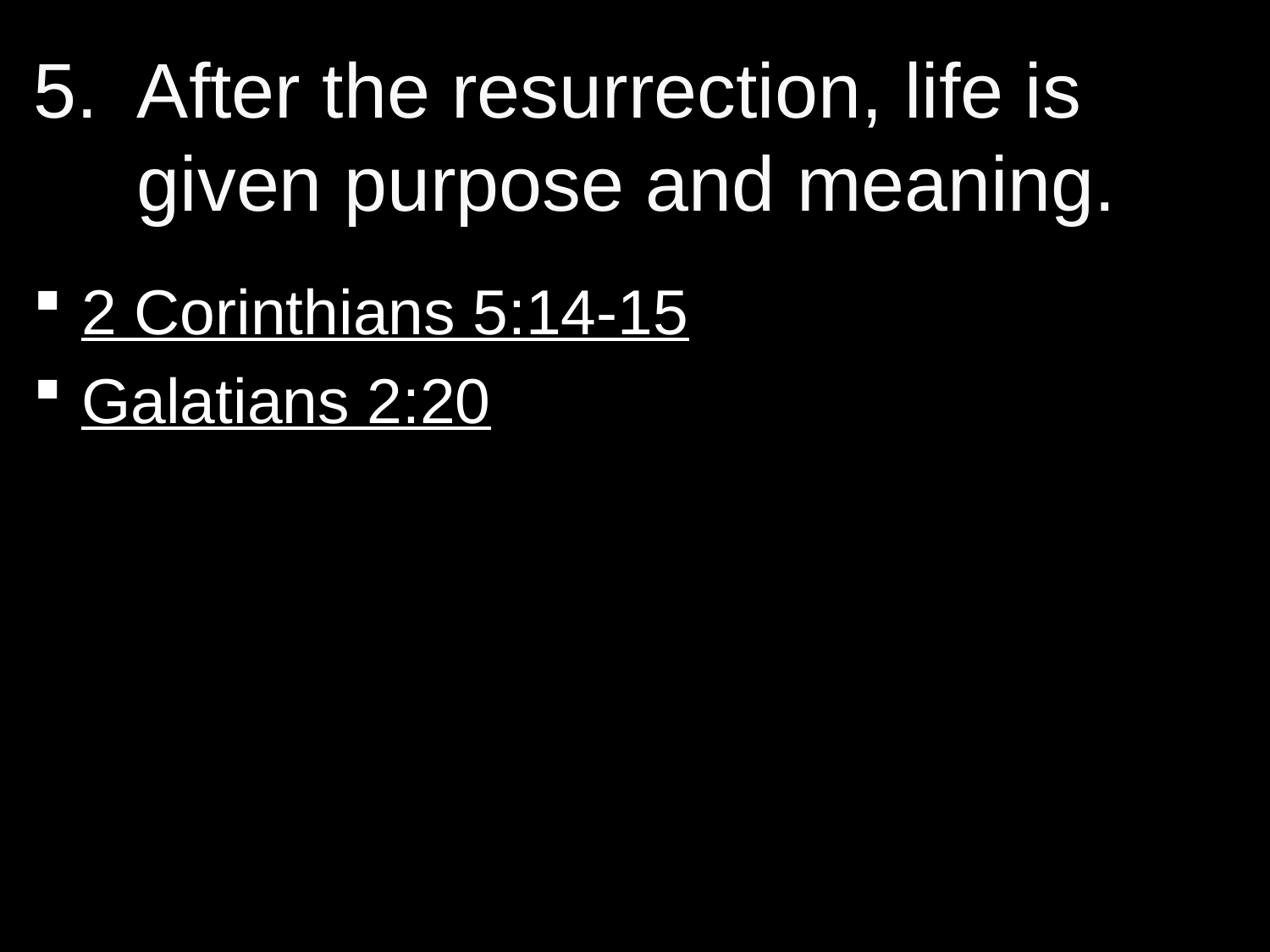

# After the resurrection, life is given purpose and meaning.
2 Corinthians 5:14-15
Galatians 2:20